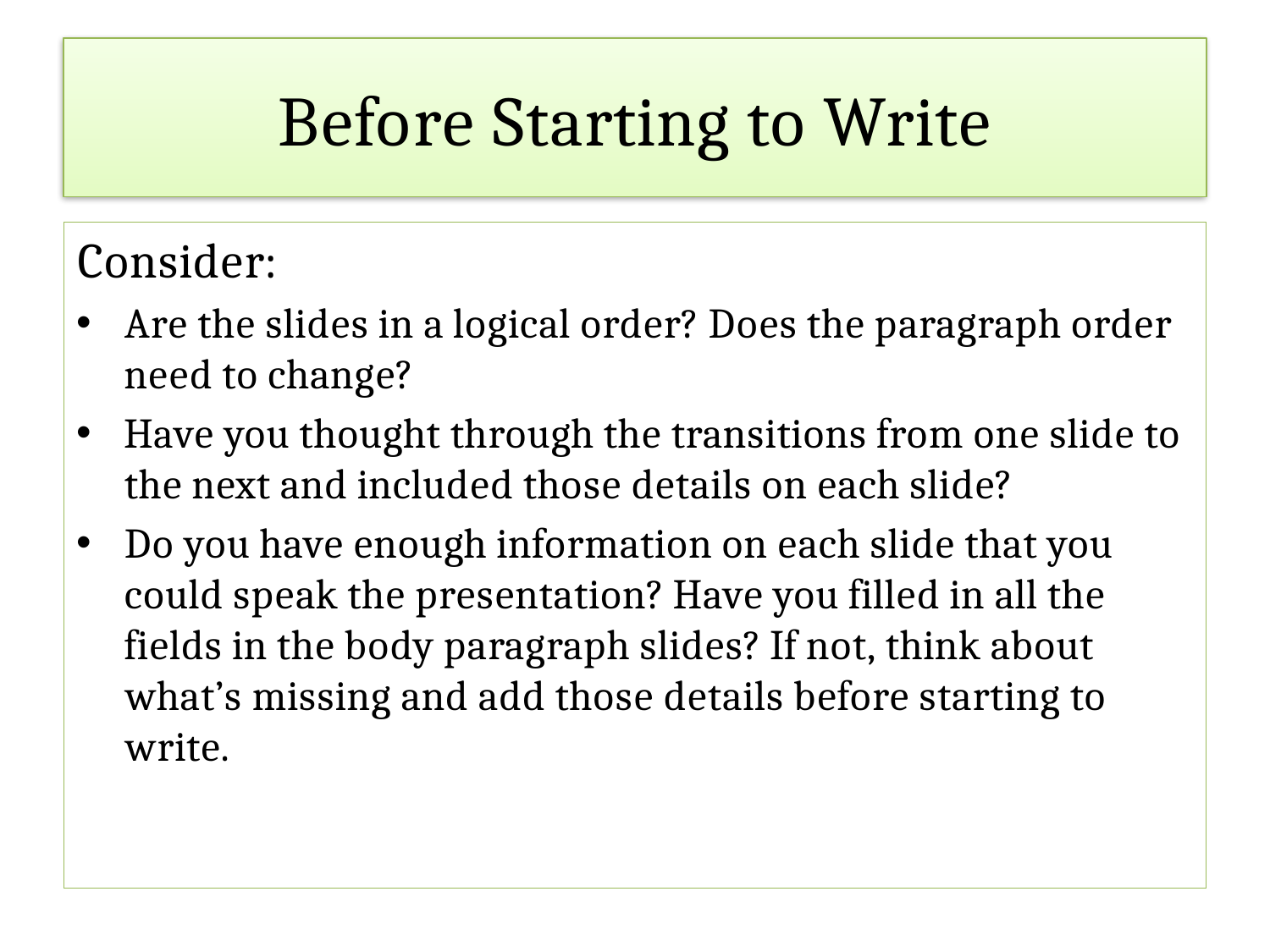

# Before Starting to Write
Consider:
Are the slides in a logical order? Does the paragraph order need to change?
Have you thought through the transitions from one slide to the next and included those details on each slide?
Do you have enough information on each slide that you could speak the presentation? Have you filled in all the fields in the body paragraph slides? If not, think about what’s missing and add those details before starting to write.